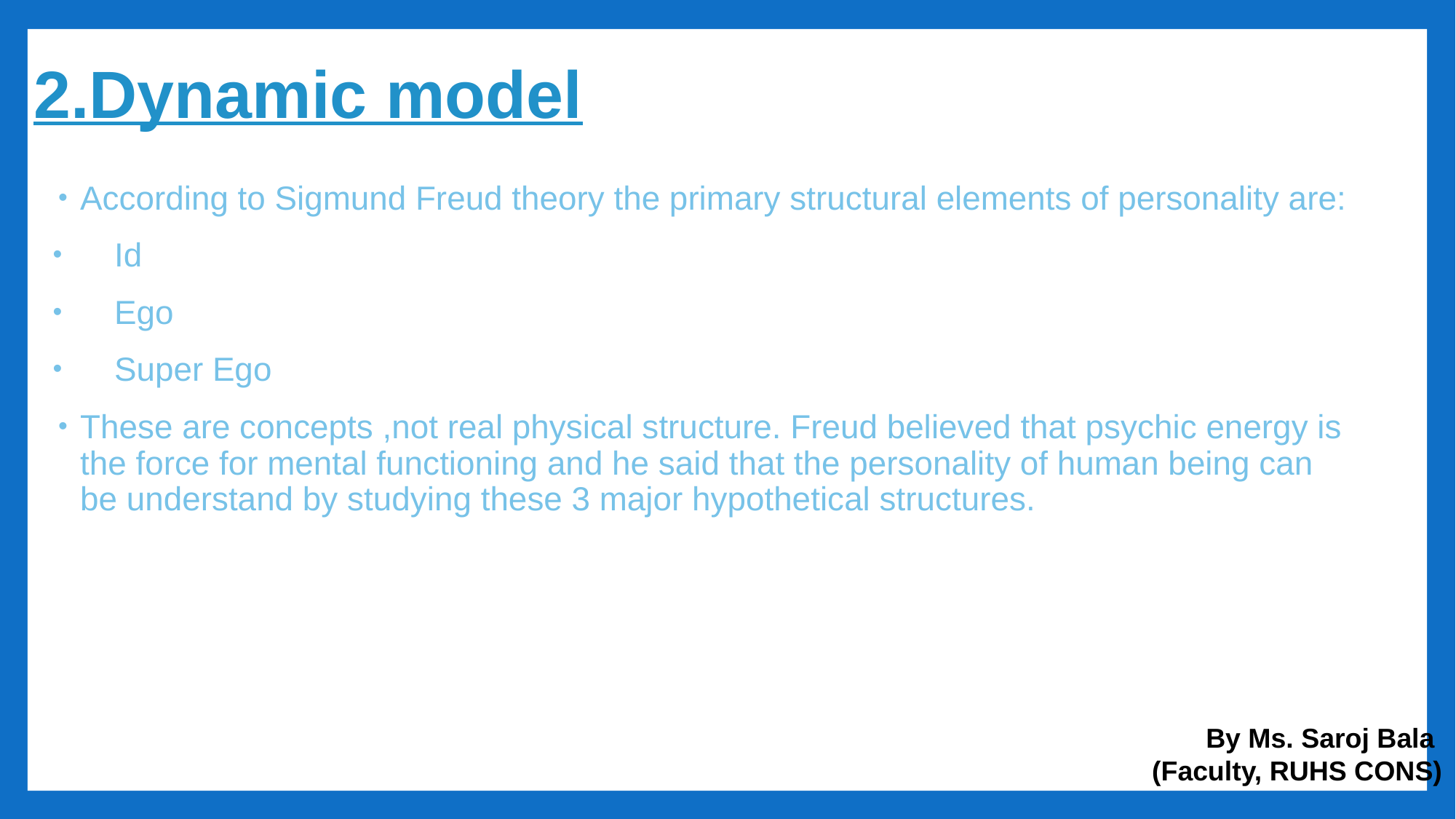

# 2.Dynamic model
According to Sigmund Freud theory the primary structural elements of personality are:
Id
Ego
Super Ego
These are concepts ,not real physical structure. Freud believed that psychic energy is the force for mental functioning and he said that the personality of human being can be understand by studying these 3 major hypothetical structures.
By Ms. Saroj Bala
(Faculty, RUHS CONS)